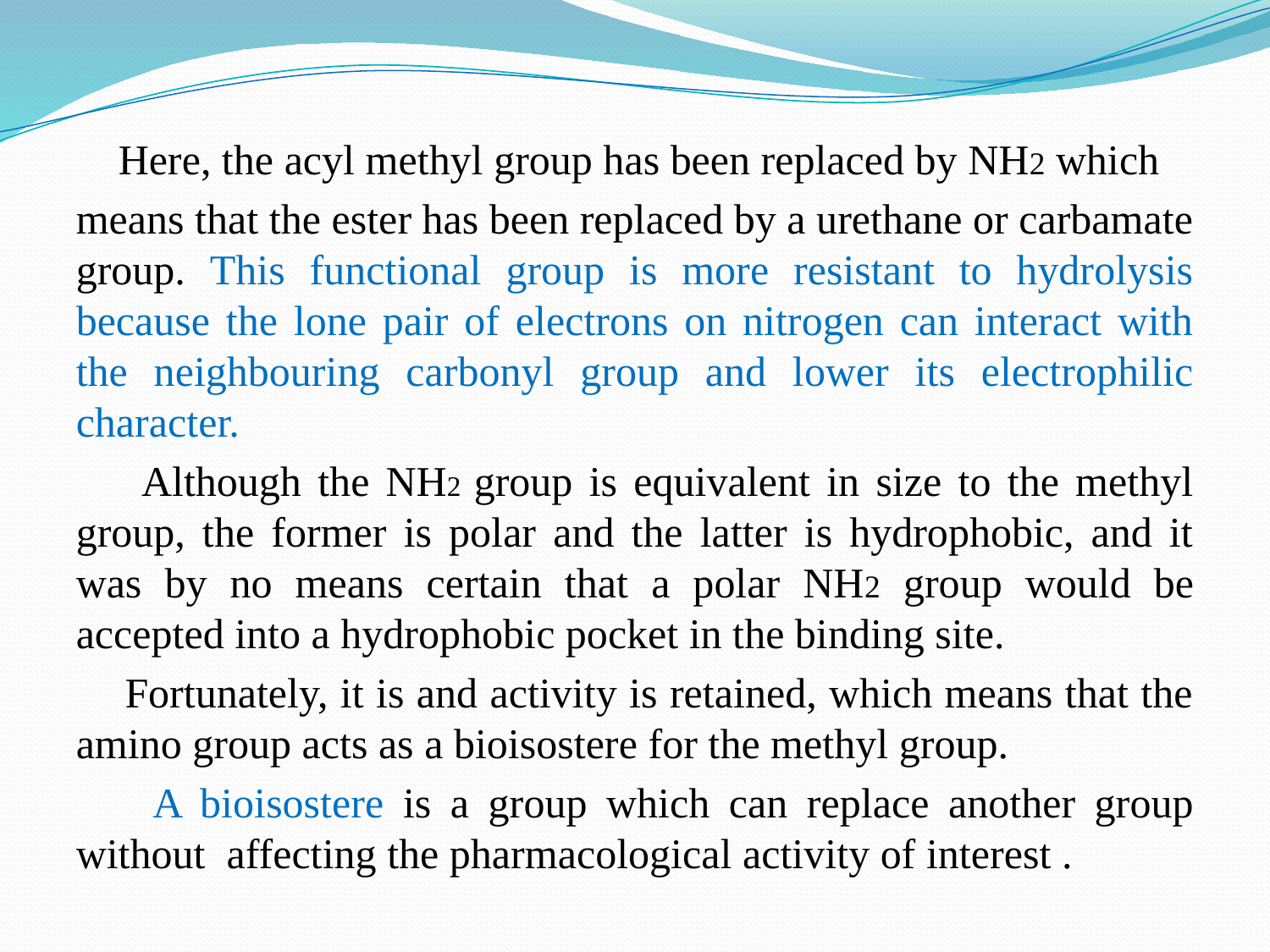

Here, the acyl methyl group has been replaced by NH2 which
means that the ester has been replaced by a urethane or carbamate group. This functional group is more resistant to hydrolysis because the lone pair of electrons on nitrogen can interact with the neighbouring carbonyl group and lower its electrophilic character.
    Although the NH2 group is equivalent in size to the methyl group, the former is polar and the latter is hydrophobic, and it was by no means certain that a polar NH2 group would be accepted into a hydrophobic pocket in the binding site.
    Fortunately, it is and activity is retained, which means that the amino group acts as a bioisostere for the methyl group.
    A bioisostere is a group which can replace another group without  affecting the pharmacological activity of interest .